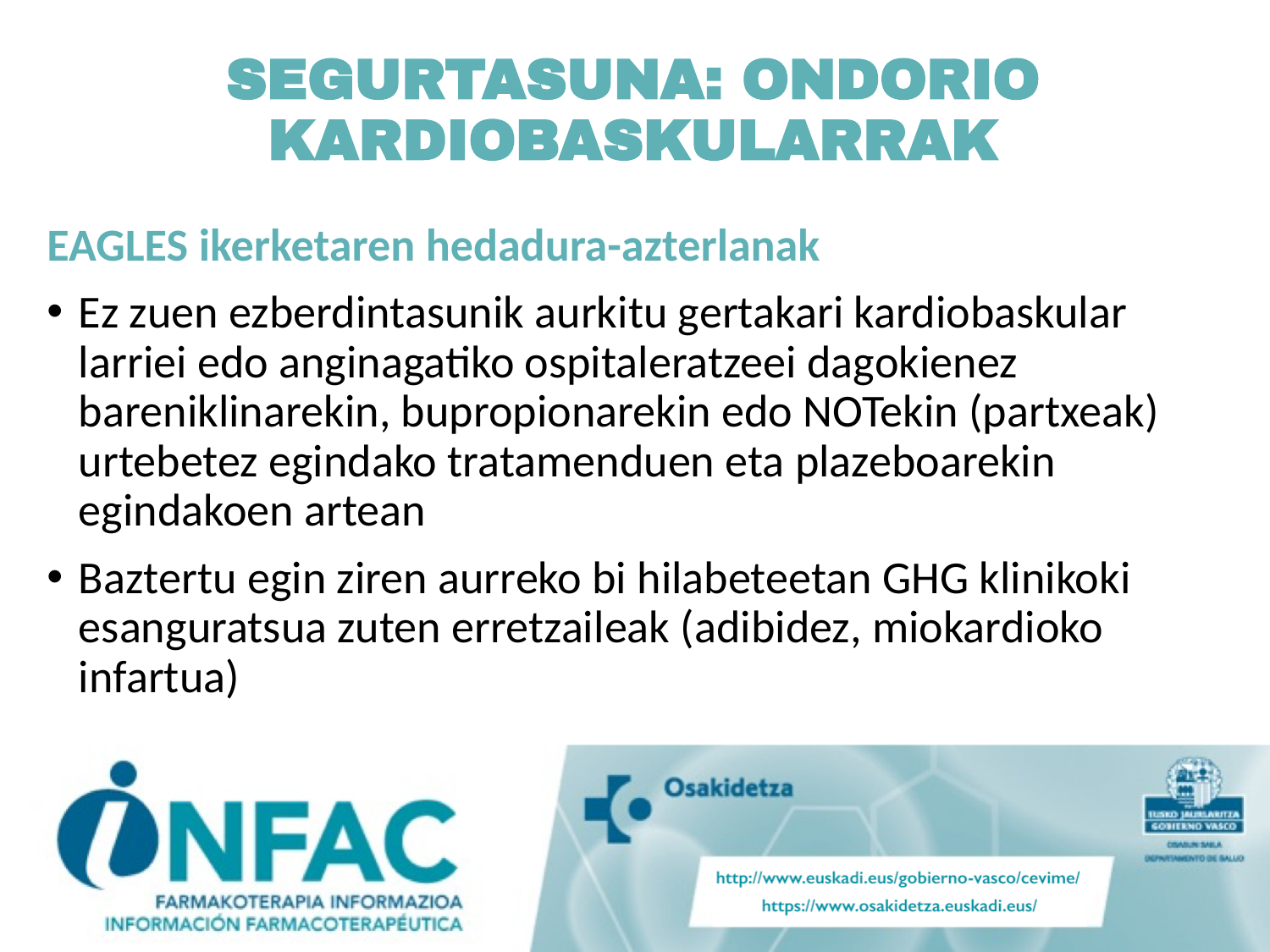

# SEGURTASUNA: ONDORIO KARDIOBASKULARRAK
EAGLES ikerketaren hedadura-azterlanak
Ez zuen ezberdintasunik aurkitu gertakari kardiobaskular larriei edo anginagatiko ospitaleratzeei dagokienez bareniklinarekin, bupropionarekin edo NOTekin (partxeak) urtebetez egindako tratamenduen eta plazeboarekin egindakoen artean
Baztertu egin ziren aurreko bi hilabeteetan GHG klinikoki esanguratsua zuten erretzaileak (adibidez, miokardioko infartua)